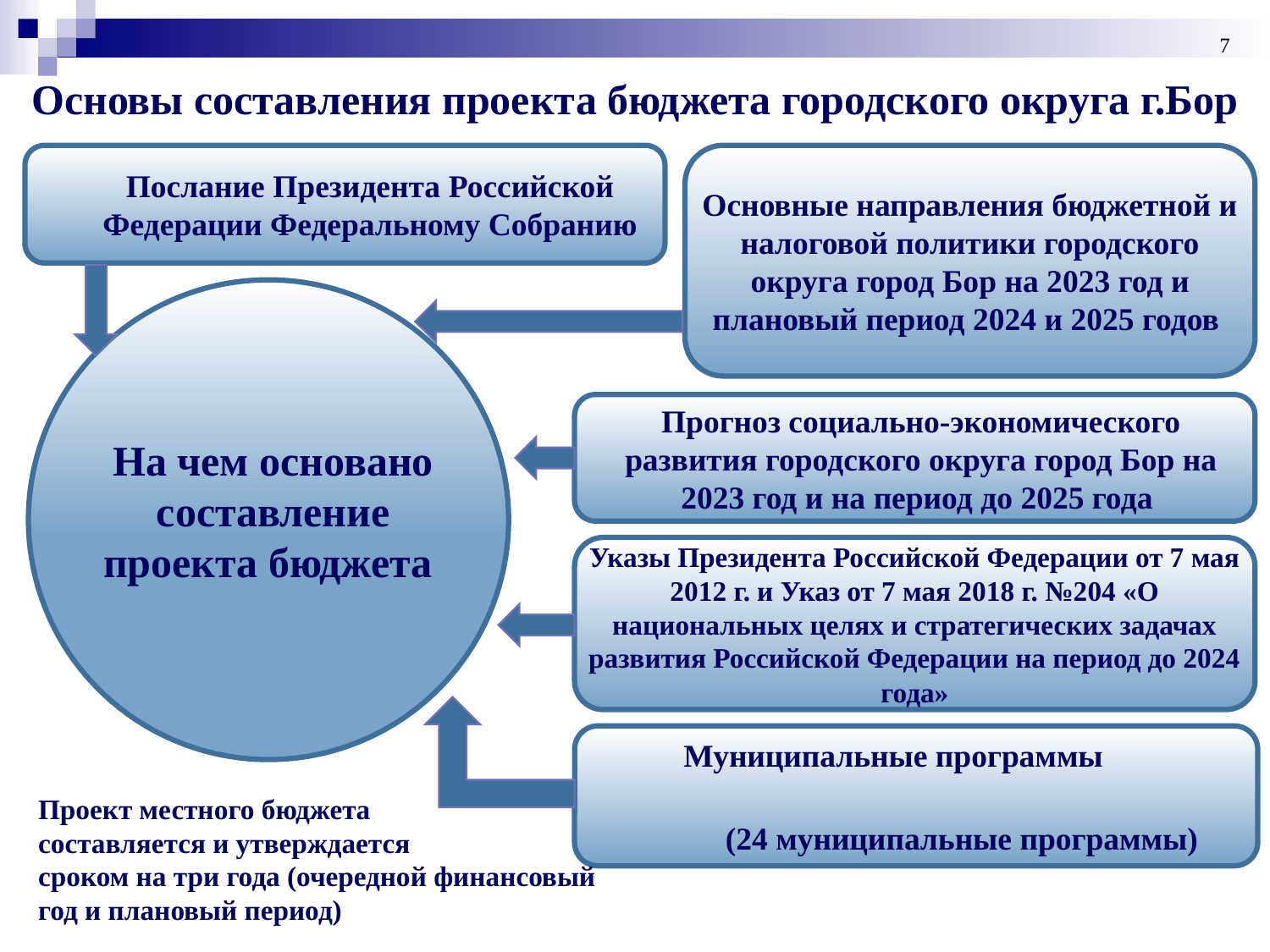

7
Основы составления проекта бюджета городского округа г.Бор
Послание Президента Российской Федерации Федеральному Собранию
Основные направления бюджетной и налоговой политики городского округа город Бор на 2023 год и плановый период 2024 и 2025 годов

Прогноз социально-экономического развития городского округа город Бор на 2023 год и на период до 2025 года
На чем основано составление проекта бюджета

Указы Президента Российской Федерации от 7 мая 2012 г. и Указ от 7 мая 2018 г. №204 «О национальных целях и стратегических задачах развития Российской Федерации на период до 2024 года»

Муниципальные программы
(24 муниципальные программы)

Проект местного бюджета
составляется и утверждается
сроком на три года (очередной финансовый год и плановый период)